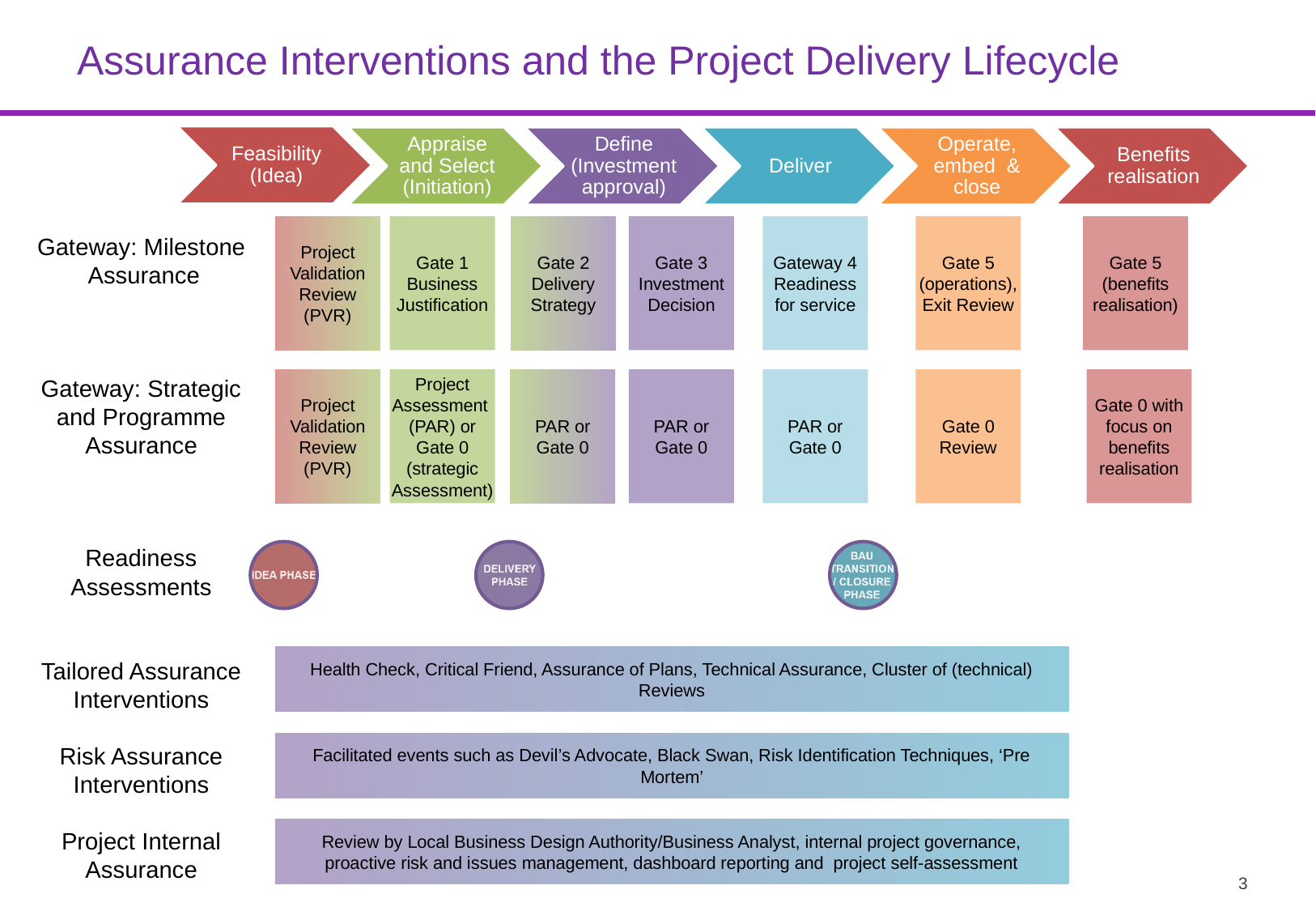

Feasibility (Idea)
Appraise and Select (Initiation)
Define (Investment approval)
Deliver
Operate, embed  & close
Benefits realisation
# Assurance Interventions and the Project Delivery Lifecycle
Project Validation Review (PVR)
Gate 1 Business Justification
Gate 2 Delivery Strategy
Gate 3 Investment Decision
Gateway 4 Readiness for service
Gate 5 (operations), Exit Review
Gate 5 (benefits realisation)
Gateway: Milestone  Assurance

Gateway: Strategic and Programme
Assurance

Readiness Assessments

Tailored Assurance Interventions

Risk Assurance Interventions

Project Internal Assurance
Project Validation Review (PVR)
Project Assessment  (PAR) or Gate 0 (strategic Assessment)
PAR or Gate 0
PAR or Gate 0
PAR or Gate 0
Gate 0 Review
Gate 0 with focus on benefits realisation

Health Check, Critical Friend, Assurance of Plans, Technical Assurance, Cluster of (technical) Reviews
Facilitated events such as Devil’s Advocate, Black Swan, Risk Identification Techniques, ‘Pre Mortem’
Review by Local Business Design Authority/Business Analyst, internal project governance, proactive risk and issues management, dashboard reporting and  project self-assessment